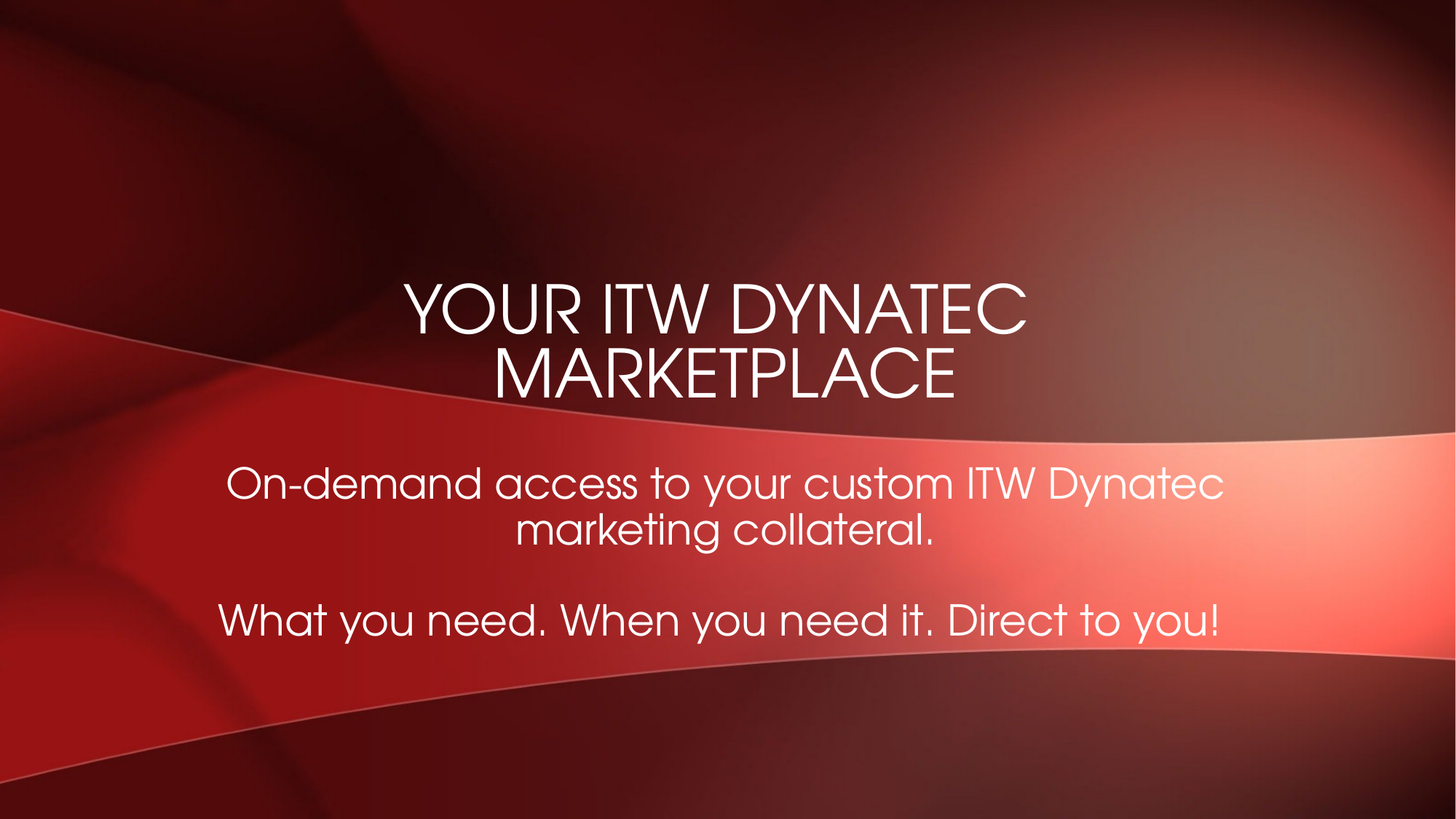

# Your ITW Dynatec Marketplace
On-demand access to your custom ITW Dynatec marketing collateral.

What you need. When you need it. Direct to you!